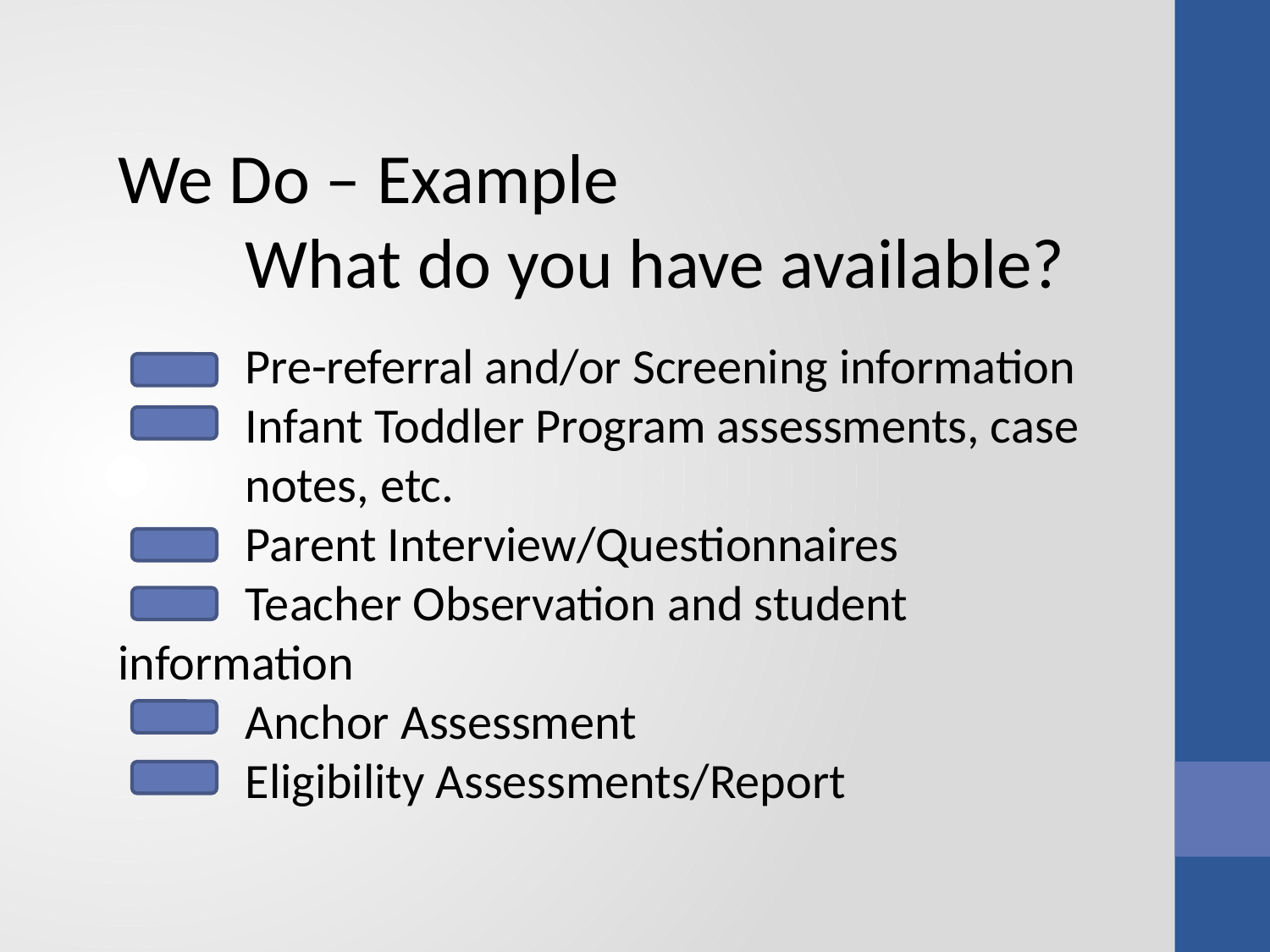

We Do – Example
	What do you have available?
	Pre-referral and/or Screening information
	Infant Toddler Program assessments, case 	notes, etc.
	Parent Interview/Questionnaires
	Teacher Observation and student 	information
	Anchor Assessment
	Eligibility Assessments/Report